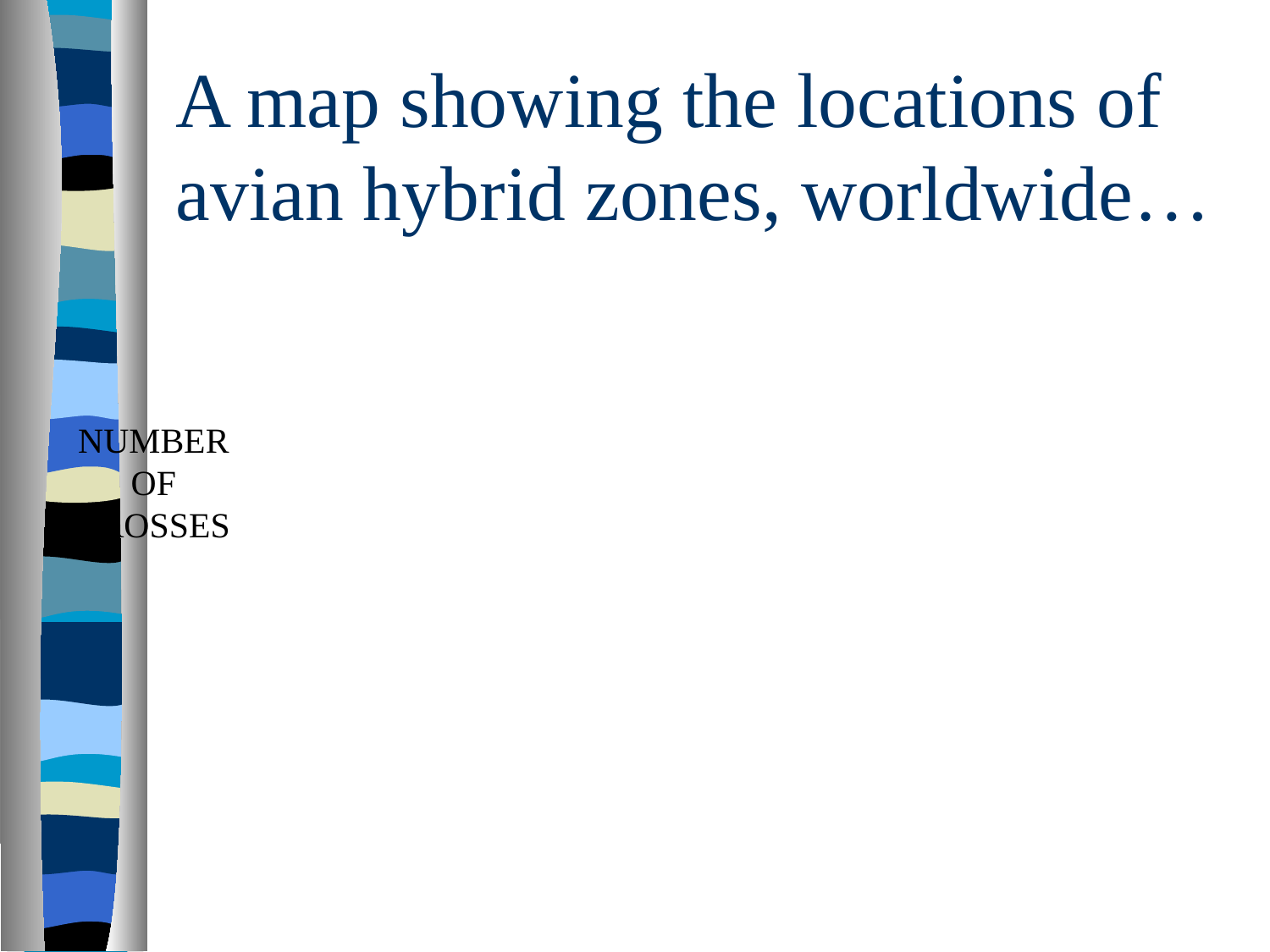

# A map showing the locations of avian hybrid zones, worldwide…
NUMBER OF CROSSES